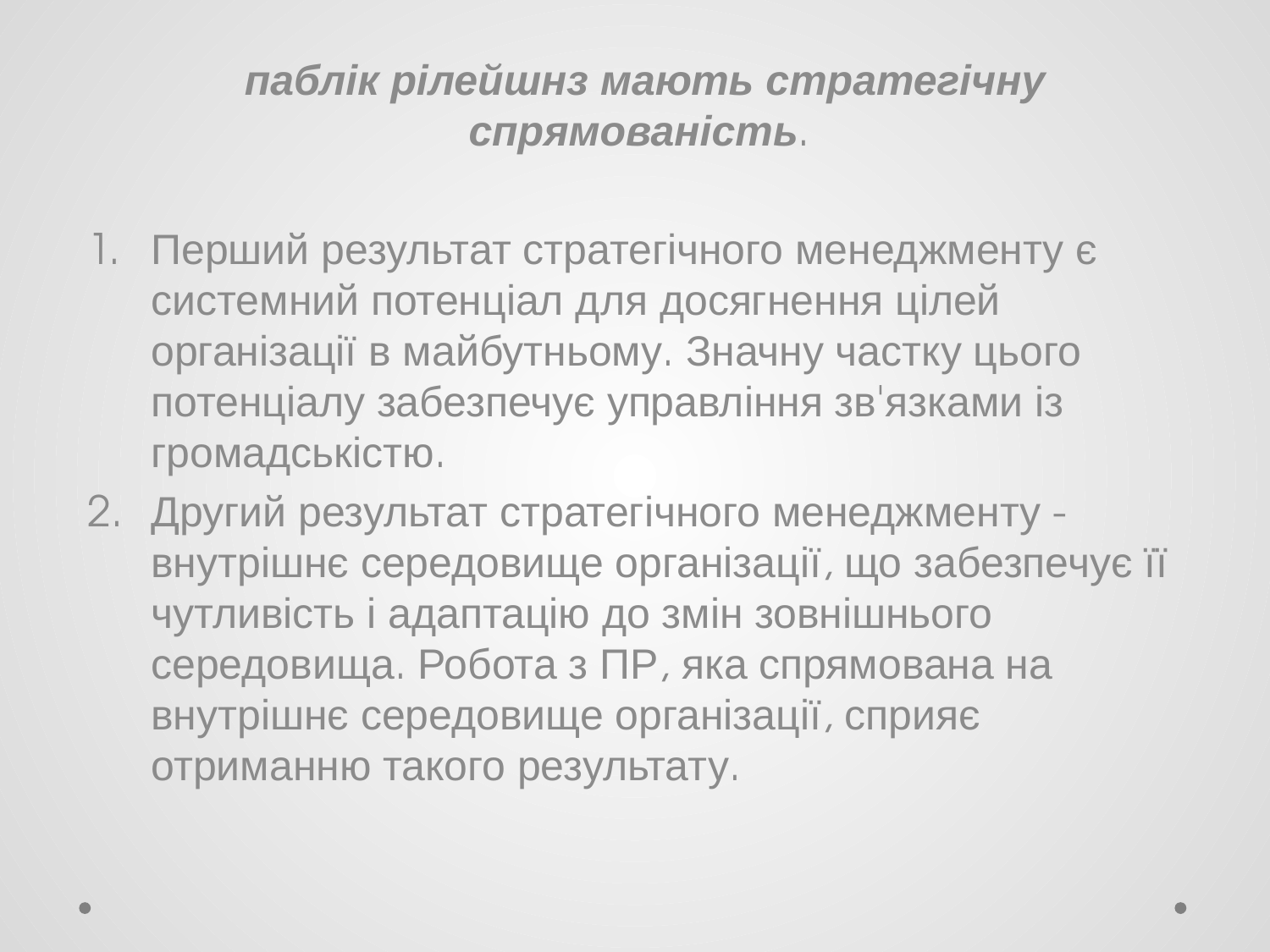

паблік рілейшнз мають стратегічну спрямованість.

Перший результат стратегічного менеджменту є системний потенціал для досягнення цілей організації в майбутньому. Значну частку цього потенціалу забезпечує управління зв'язками із громадськістю.
Другий результат стратегічного менеджменту - внутрішнє середовище організації, що забезпечує її чутливість і адаптацію до змін зовнішнього середовища. Робота з ПР, яка спрямована на внутрішнє середовище організації, сприяє отриманню такого результату.